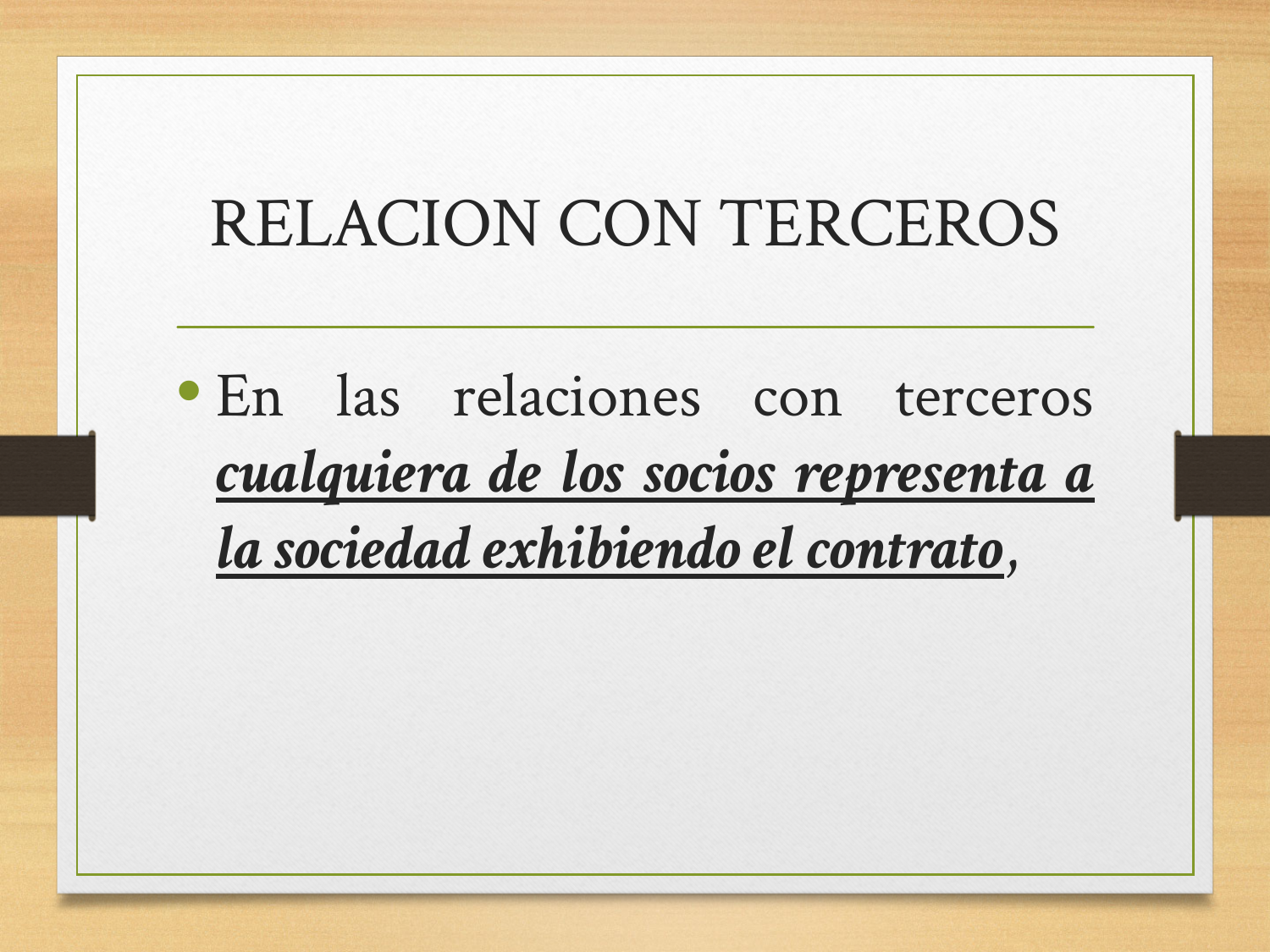

# RELACION CON TERCEROS
En las relaciones con terceros cualquiera de los socios representa a la sociedad exhibiendo el contrato,